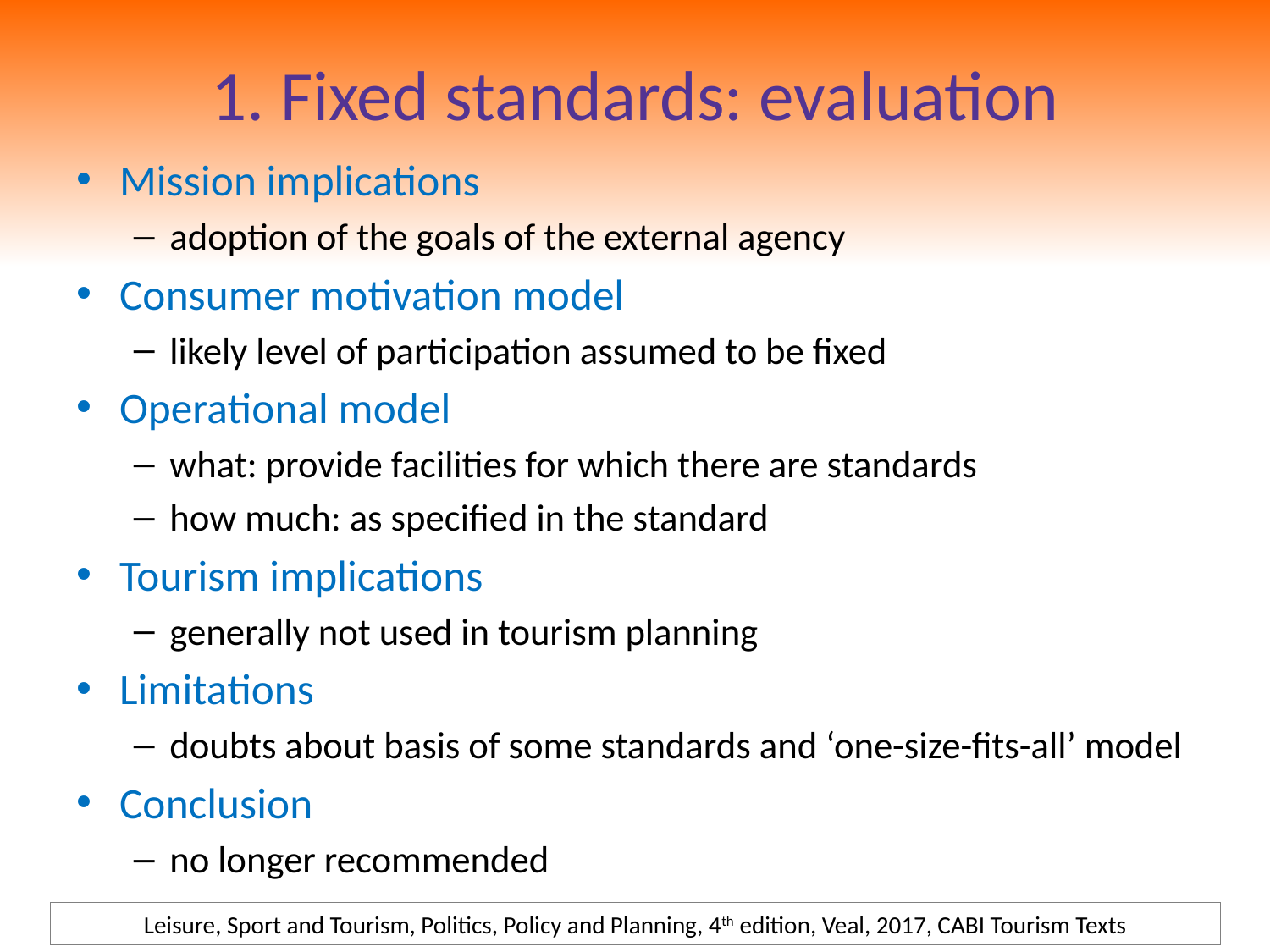

# 1. Fixed standards: evaluation
Mission implications
adoption of the goals of the external agency
Consumer motivation model
likely level of participation assumed to be fixed
Operational model
what: provide facilities for which there are standards
how much: as specified in the standard
Tourism implications
generally not used in tourism planning
Limitations
doubts about basis of some standards and ‘one-size-fits-all’ model
Conclusion
no longer recommended
Leisure, Sport and Tourism, Politics, Policy and Planning, 4th edition, Veal, 2017, CABI Tourism Texts